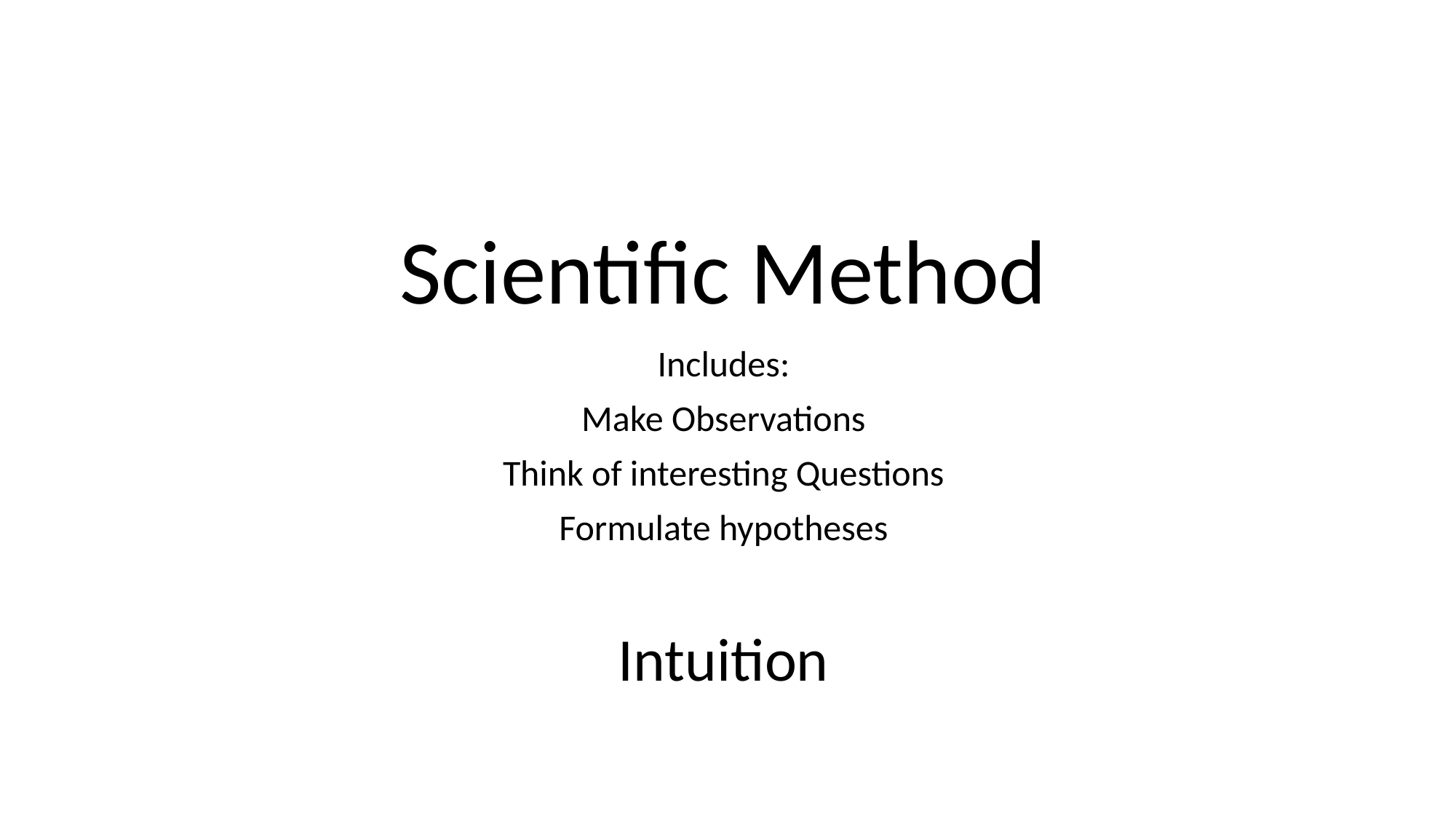

# Scientific Method
Includes:
Make Observations
Think of interesting Questions
Formulate hypotheses
Intuition